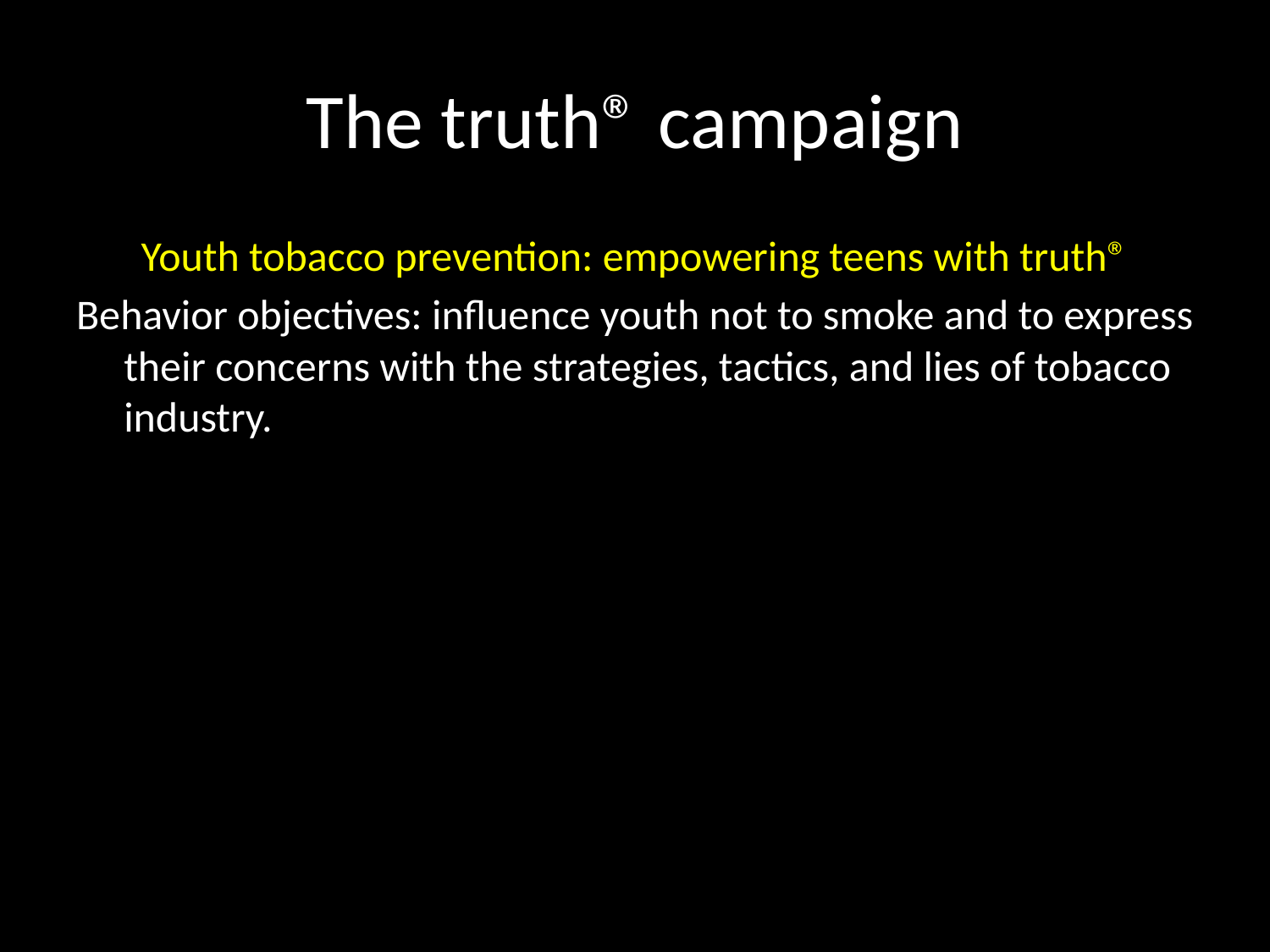

# The truth® campaign
Youth tobacco prevention: empowering teens with truth®
Behavior objectives: influence youth not to smoke and to express their concerns with the strategies, tactics, and lies of tobacco industry.